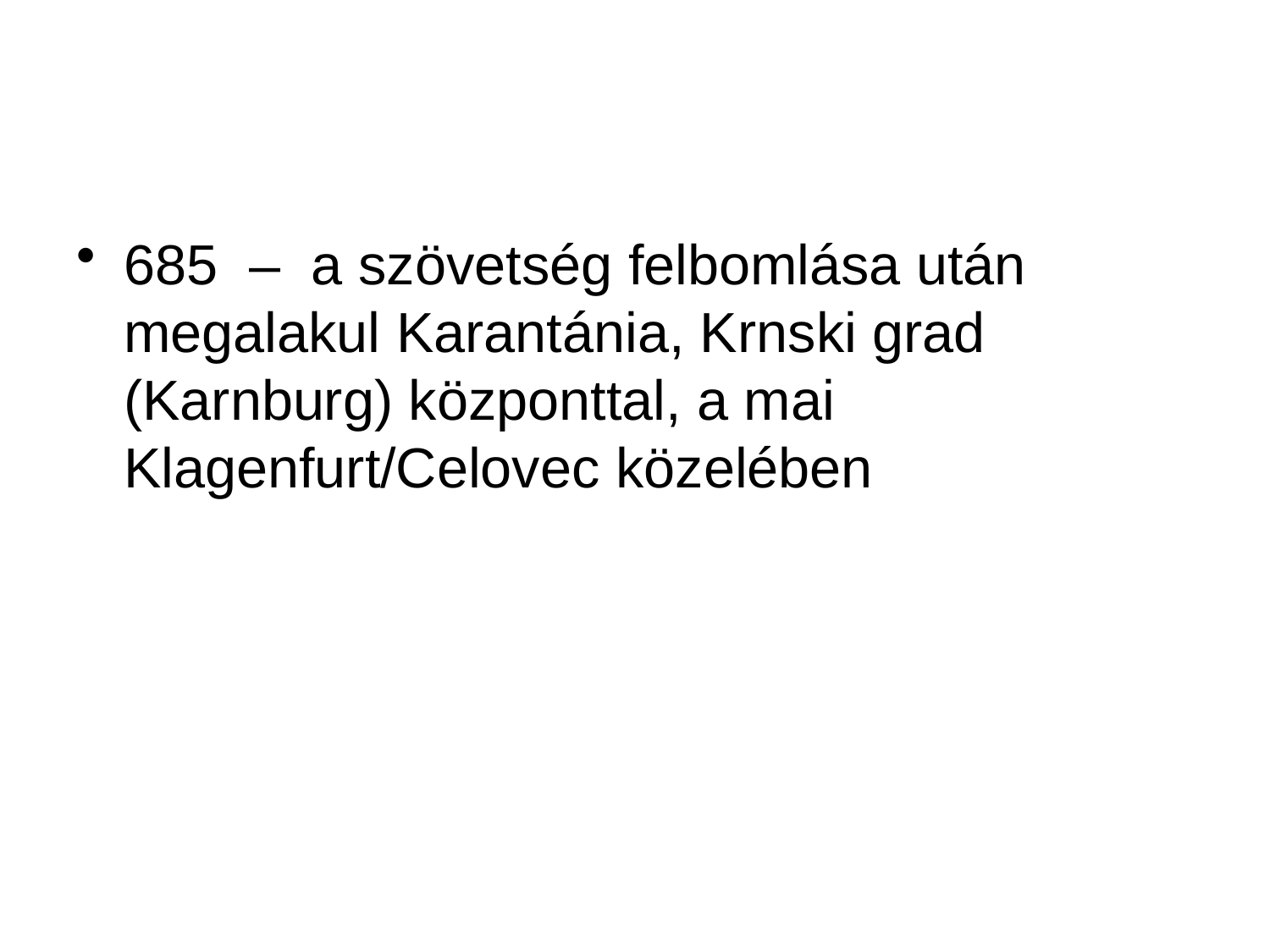

#
685  –  a szövetség felbomlása után megalakul Karantánia, Krnski grad (Karnburg) központtal, a mai Klagenfurt/Celovec közelében